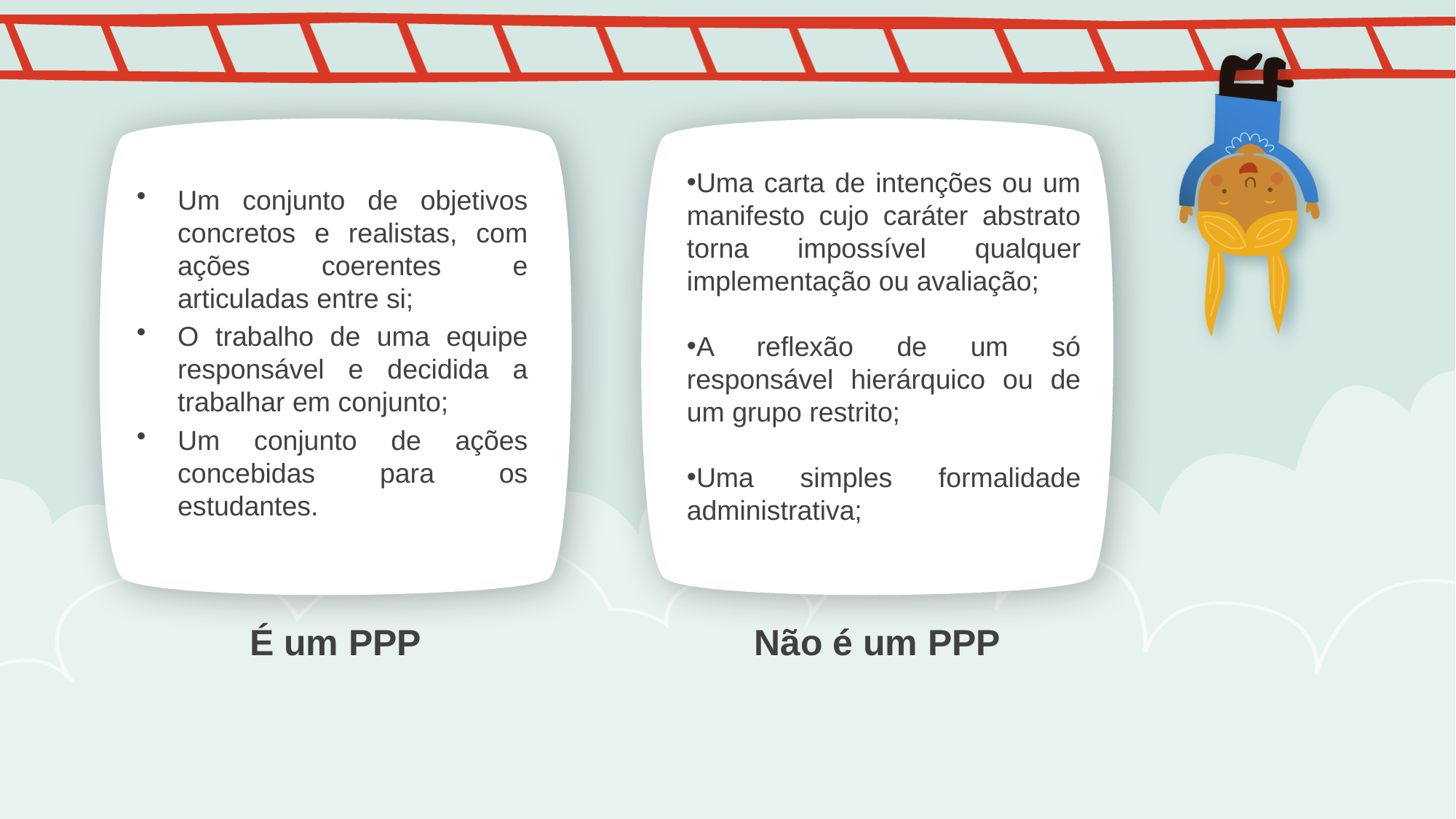

Uma carta de intenções ou um manifesto cujo caráter abstrato torna impossível qualquer implementação ou avaliação;

A reflexão de um só responsável hierárquico ou de um grupo restrito;

Uma simples formalidade administrativa;
Um conjunto de objetivos concretos e realistas, com ações coerentes e articuladas entre si;
O trabalho de uma equipe responsável e decidida a trabalhar em conjunto;
Um conjunto de ações concebidas para os estudantes.
É um PPP
Não é um PPP